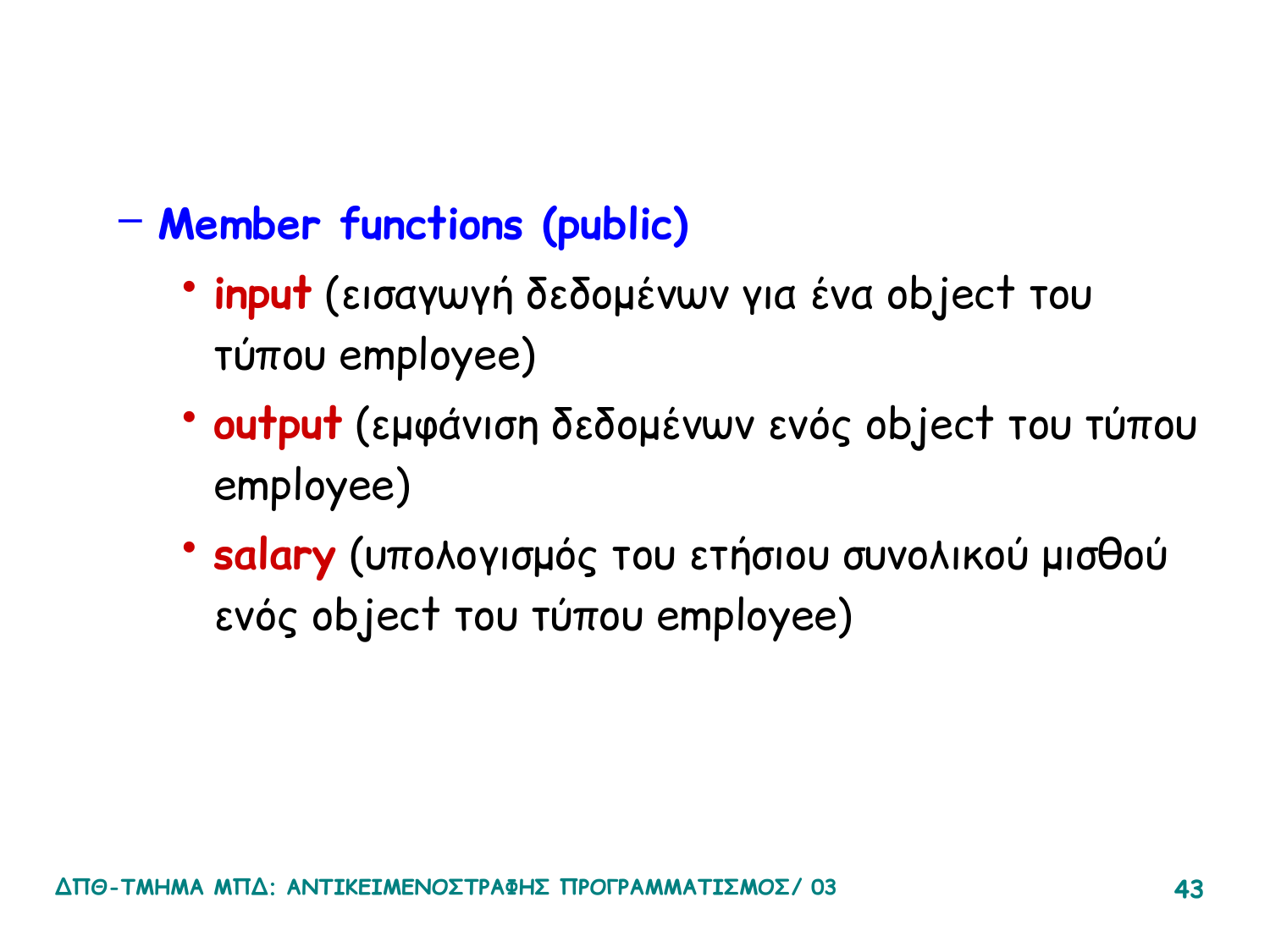

#
Member functions (public)
input (εισαγωγή δεδομένων για ένα object του τύπου employee)
output (εμφάνιση δεδομένων ενός object του τύπου employee)
salary (υπολογισμός του ετήσιου συνολικού μισθού ενός object του τύπου employee)
ΔΠΘ-ΤΜΗΜΑ ΜΠΔ: ΑΝΤΙΚΕΙΜΕΝΟΣΤΡΑΦΗΣ ΠΡΟΓΡΑΜΜΑΤΙΣΜΟΣ/ 03
43